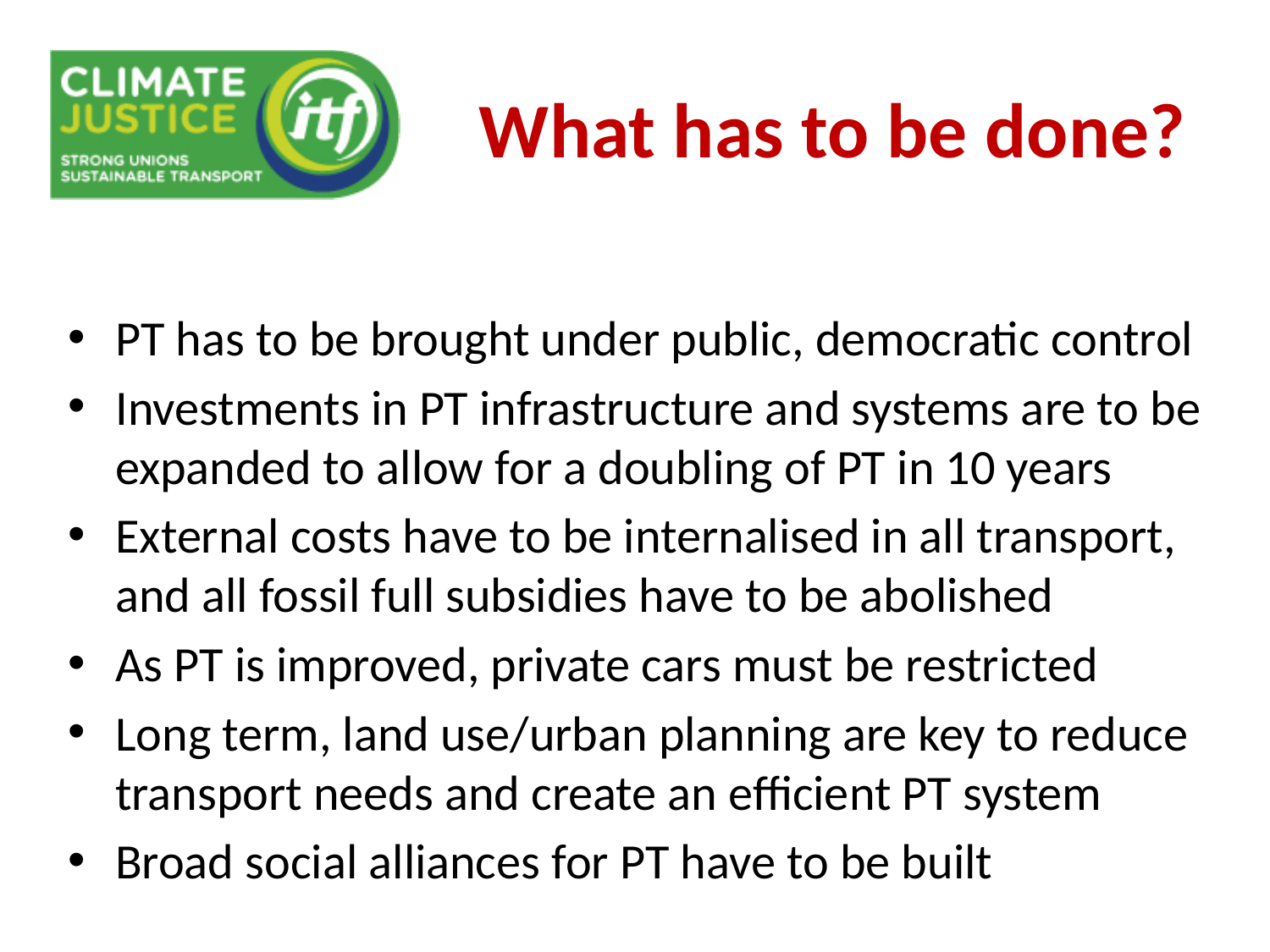

# What has to be done?
PT has to be brought under public, democratic control
Investments in PT infrastructure and systems are to be expanded to allow for a doubling of PT in 10 years
External costs have to be internalised in all transport, and all fossil full subsidies have to be abolished
As PT is improved, private cars must be restricted
Long term, land use/urban planning are key to reduce transport needs and create an efficient PT system
Broad social alliances for PT have to be built